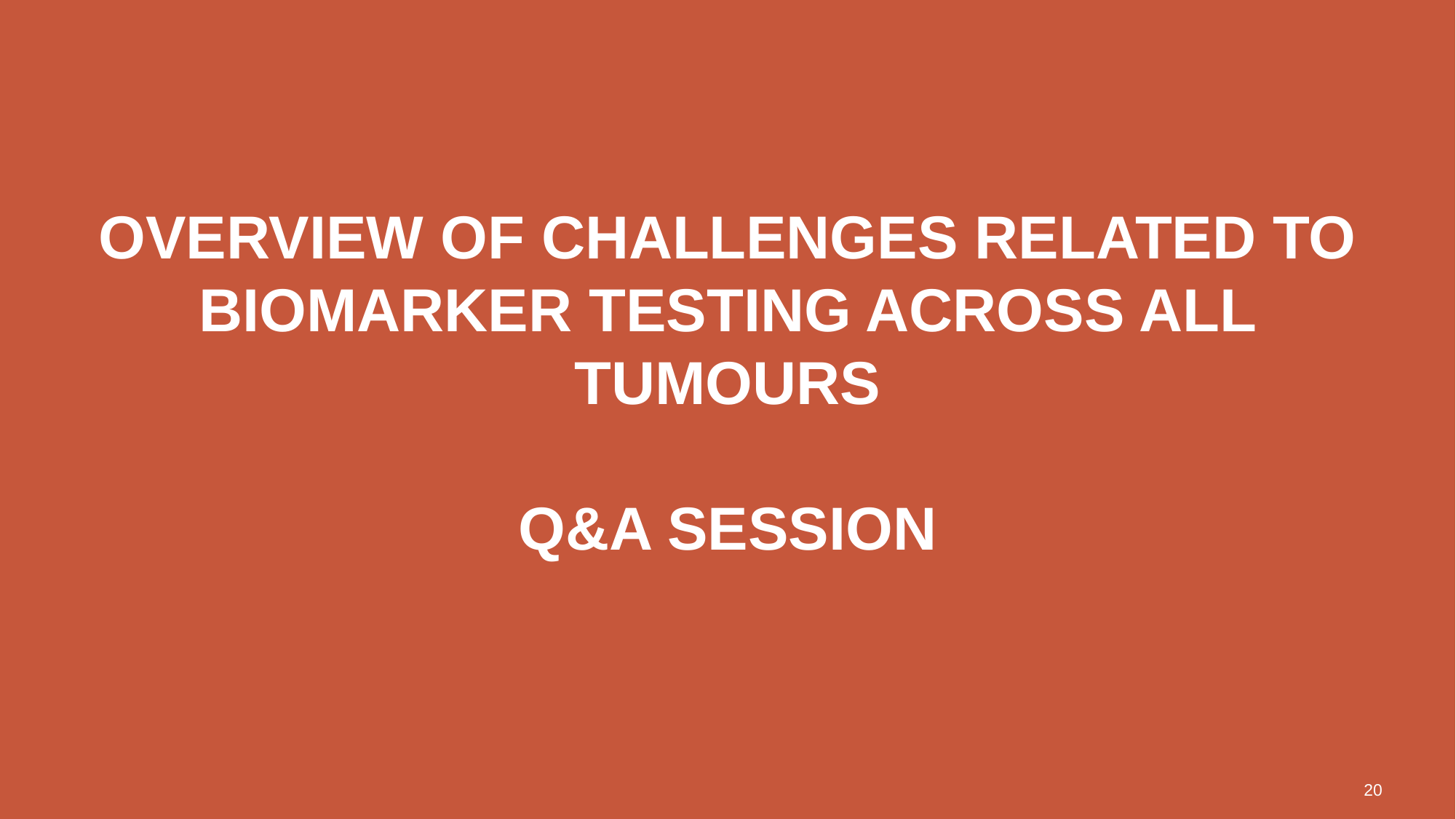

# Overview of challenges related to biomarker testing across all tumours Q&A Session
20